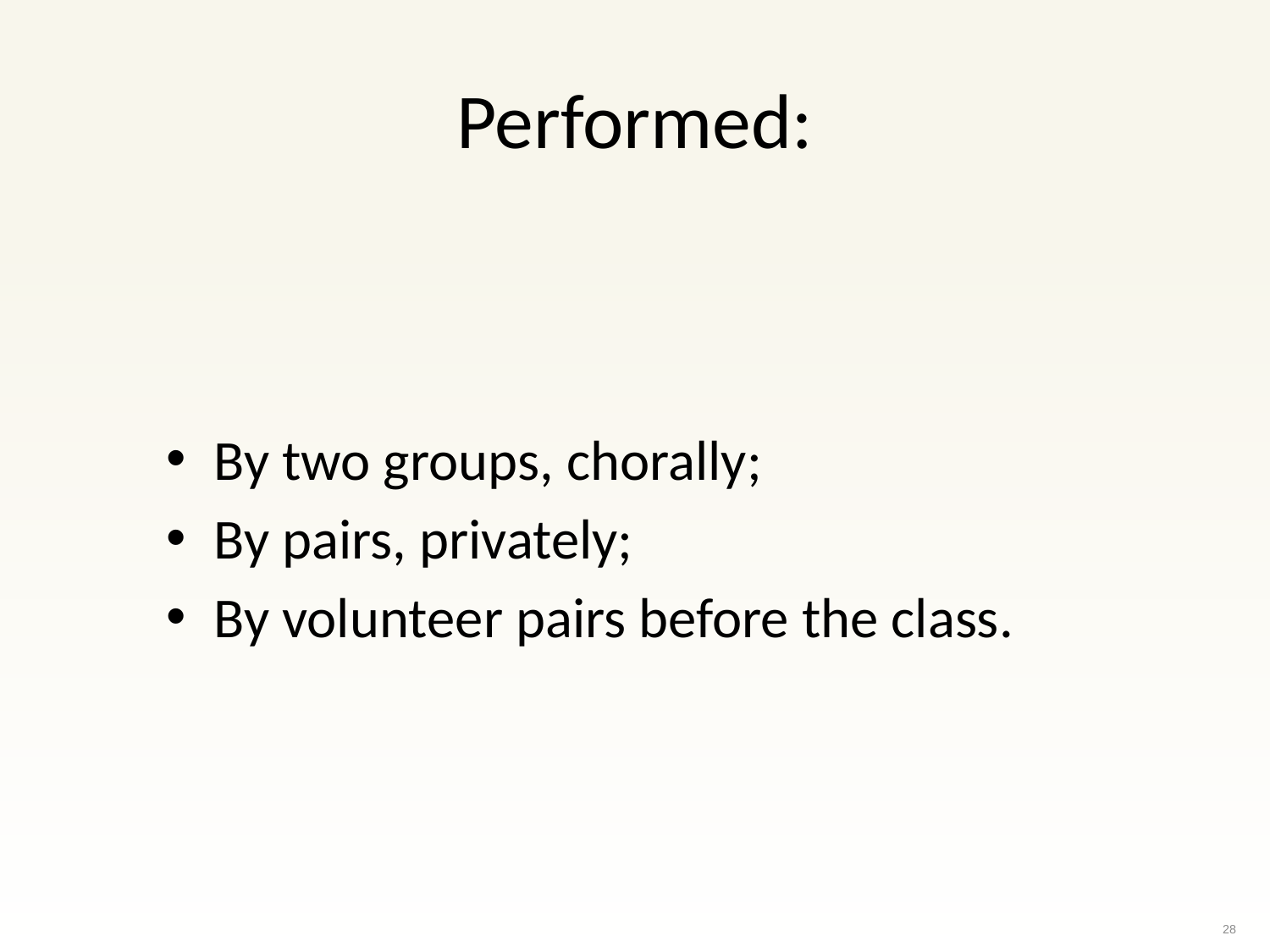

# Performed:
By two groups, chorally;
By pairs, privately;
By volunteer pairs before the class.

28